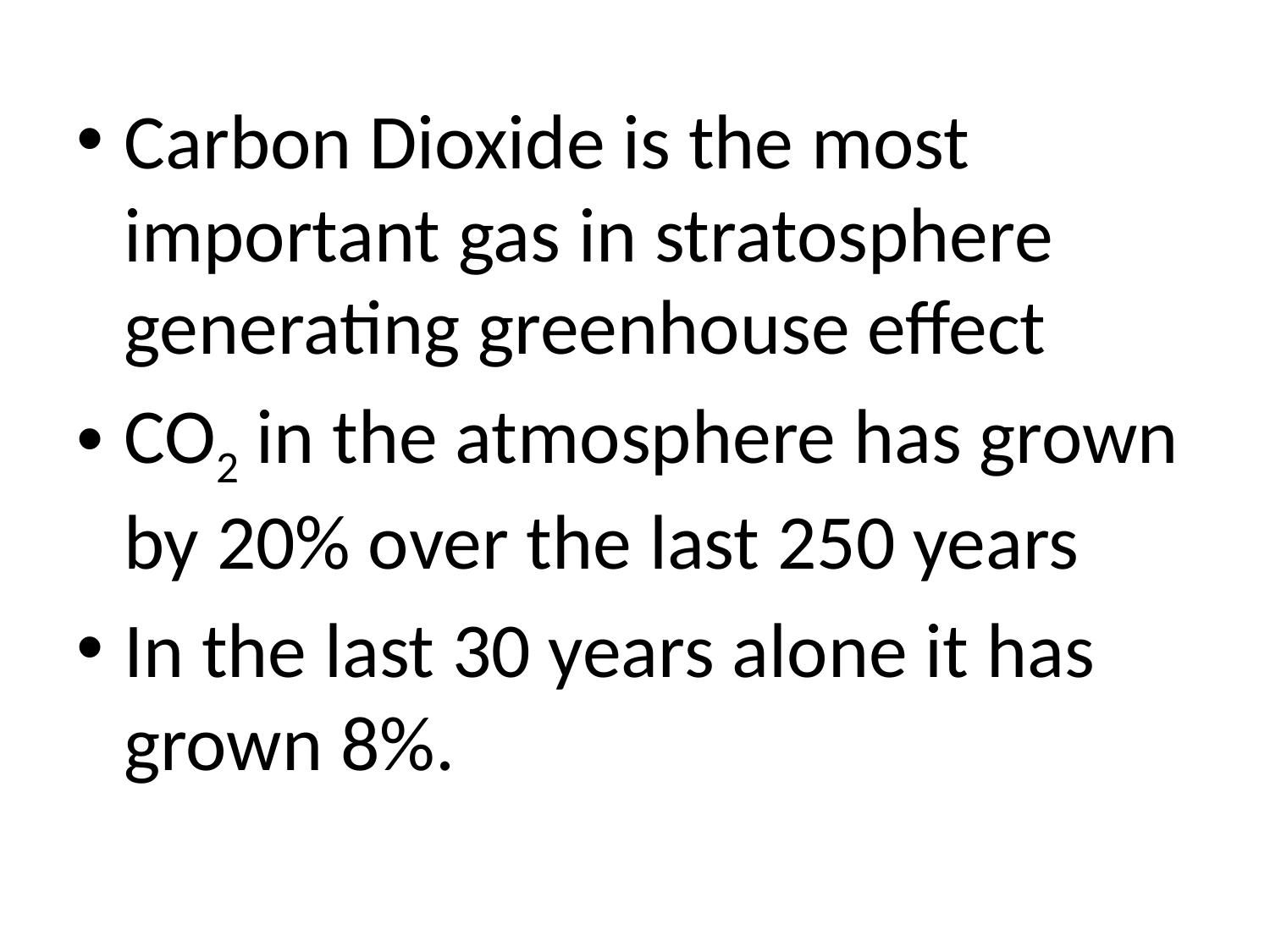

Carbon Dioxide is the most important gas in stratosphere generating greenhouse effect
CO2 in the atmosphere has grown by 20% over the last 250 years
In the last 30 years alone it has grown 8%.